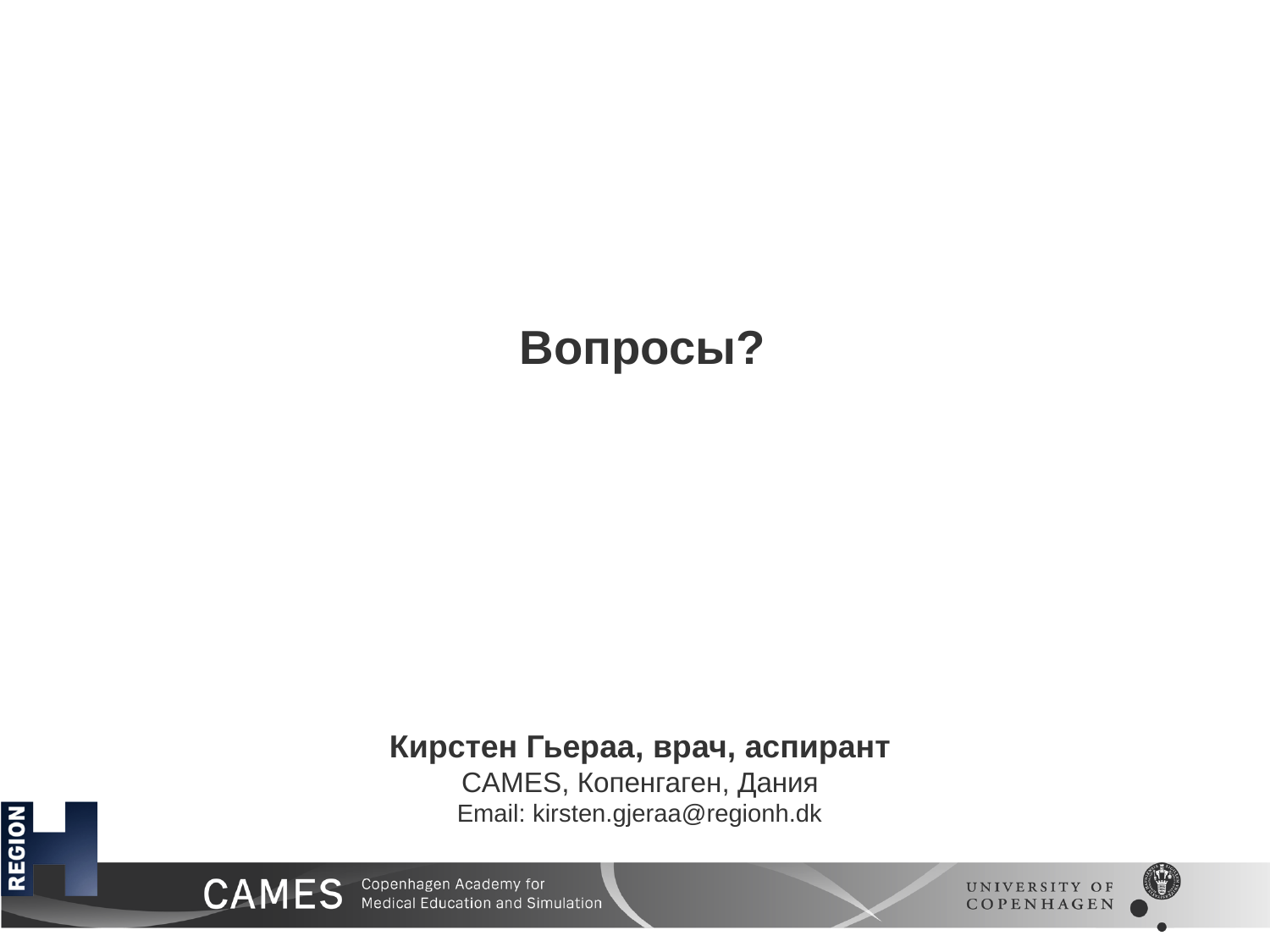

# Вопросы?
Кирстен Гьераа, врач, аспирант
CAMES, Копенгаген, Дания
Email: kirsten.gjeraa@regionh.dk